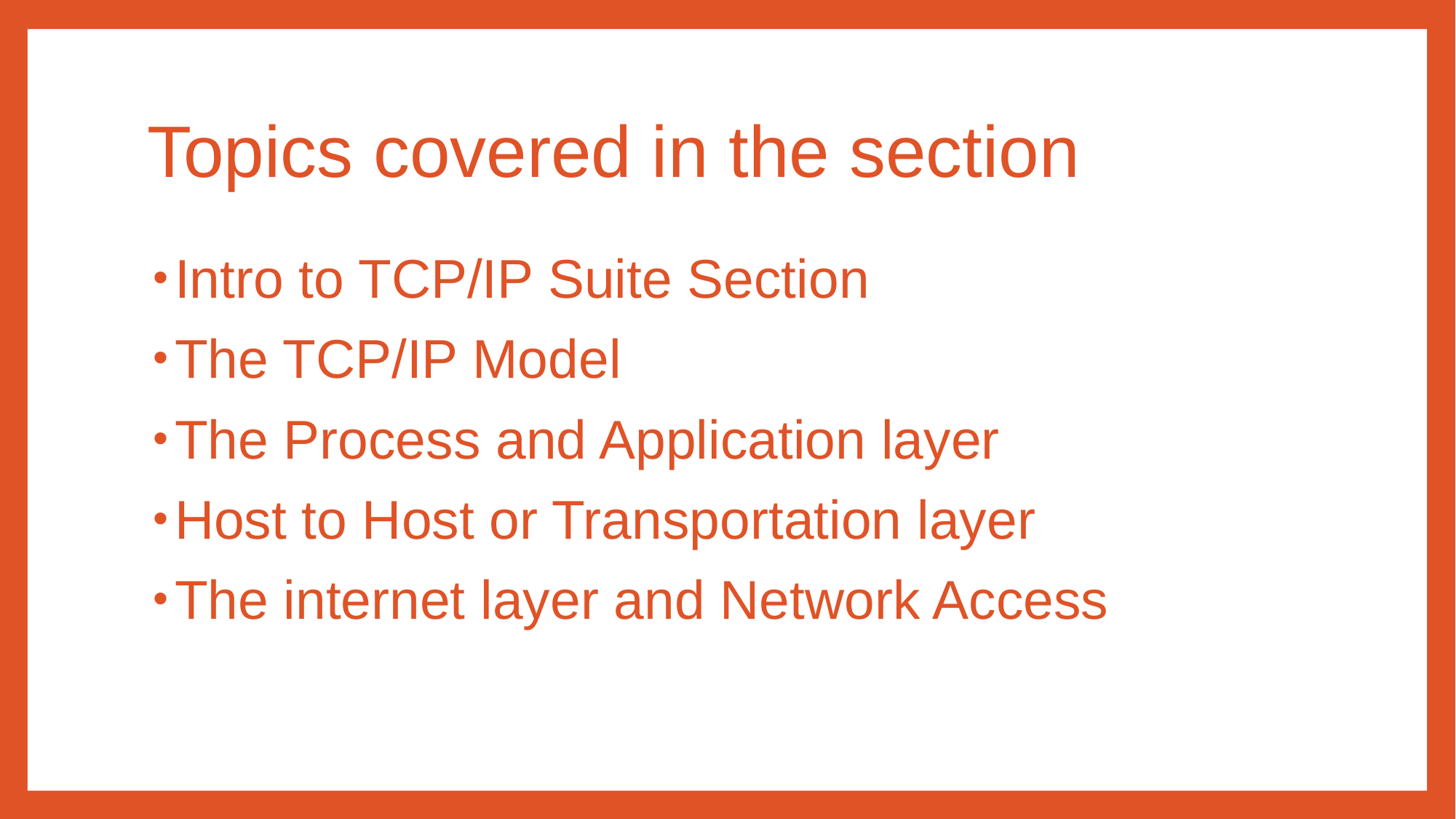

# Topics covered in the section
Intro to TCP/IP Suite Section
The TCP/IP Model
The Process and Application layer
Host to Host or Transportation layer
The internet layer and Network Access